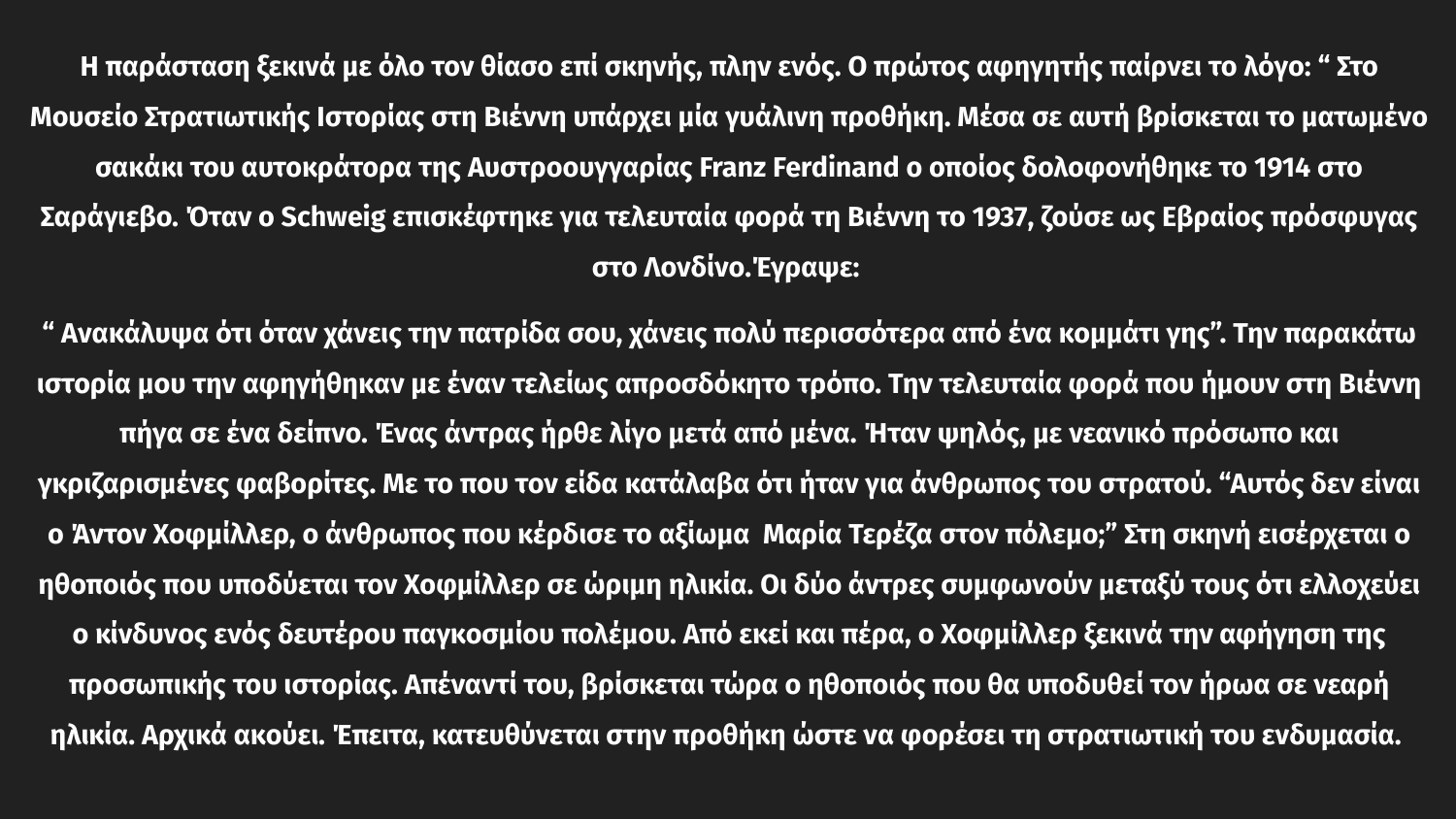

# Η παράσταση ξεκινά με όλο τον θίασο επί σκηνής, πλην ενός. Ο πρώτος αφηγητής παίρνει το λόγο: “ Στο Μουσείο Στρατιωτικής Ιστορίας στη Βιέννη υπάρχει μία γυάλινη προθήκη. Μέσα σε αυτή βρίσκεται το ματωμένο σακάκι του αυτοκράτορα της Αυστροουγγαρίας Franz Ferdinand ο οποίος δολοφονήθηκε το 1914 στο Σαράγιεβο. Όταν ο Schweig επισκέφτηκε για τελευταία φορά τη Βιέννη το 1937, ζούσε ως Εβραίος πρόσφυγας στο Λονδίνο.Έγραψε:
“ Ανακάλυψα ότι όταν χάνεις την πατρίδα σου, χάνεις πολύ περισσότερα από ένα κομμάτι γης”. Την παρακάτω ιστορία μου την αφηγήθηκαν με έναν τελείως απροσδόκητο τρόπο. Την τελευταία φορά που ήμουν στη Βιέννη πήγα σε ένα δείπνο. Ένας άντρας ήρθε λίγο μετά από μένα. Ήταν ψηλός, με νεανικό πρόσωπο και γκριζαρισμένες φαβορίτες. Με το που τον είδα κατάλαβα ότι ήταν για άνθρωπος του στρατού. “Αυτός δεν είναι ο Άντον Χοφμίλλερ, ο άνθρωπος που κέρδισε το αξίωμα  Μαρία Τερέζα στον πόλεμο;” Στη σκηνή εισέρχεται ο ηθοποιός που υποδύεται τον Χοφμίλλερ σε ώριμη ηλικία. Οι δύο άντρες συμφωνούν μεταξύ τους ότι ελλοχεύει ο κίνδυνος ενός δευτέρου παγκοσμίου πολέμου. Από εκεί και πέρα, ο Χοφμίλλερ ξεκινά την αφήγηση της προσωπικής του ιστορίας. Απέναντί του, βρίσκεται τώρα ο ηθοποιός που θα υποδυθεί τον ήρωα σε νεαρή ηλικία. Αρχικά ακούει. Έπειτα, κατευθύνεται στην προθήκη ώστε να φορέσει τη στρατιωτική του ενδυμασία.